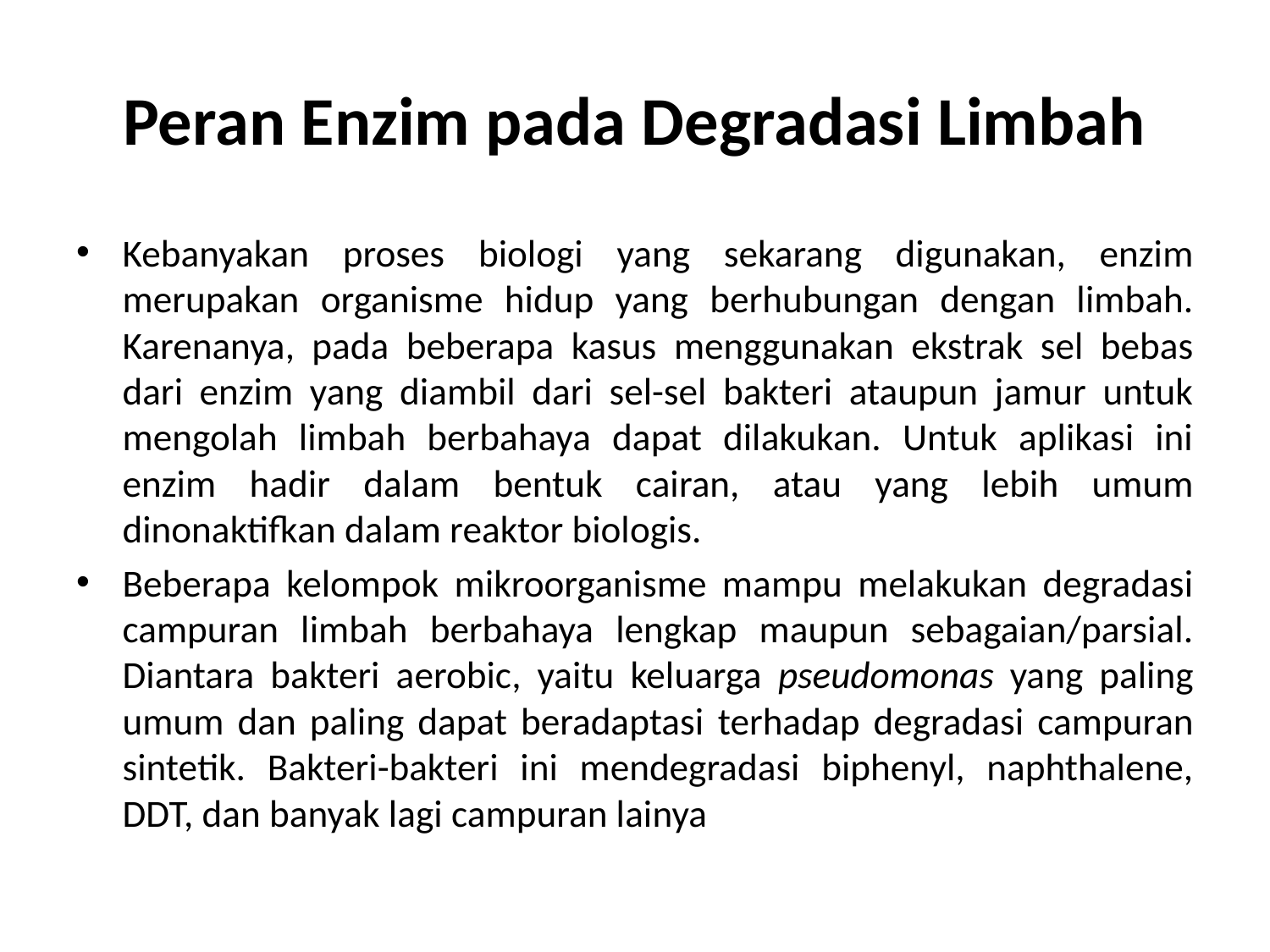

# Peran Enzim pada Degradasi Limbah
Kebanyakan proses biologi yang sekarang digunakan, enzim merupakan organisme hidup yang berhubungan dengan limbah. Karenanya, pada beberapa kasus menggunakan ekstrak sel bebas dari enzim yang diambil dari sel-sel bakteri ataupun jamur untuk mengolah limbah berbahaya dapat dilakukan. Untuk aplikasi ini enzim hadir dalam bentuk cairan, atau yang lebih umum dinonaktifkan dalam reaktor biologis.
Beberapa kelompok mikroorganisme mampu melakukan degradasi campuran limbah berbahaya lengkap maupun sebagaian/parsial. Diantara bakteri aerobic, yaitu keluarga pseudomonas yang paling umum dan paling dapat beradaptasi terhadap degradasi campuran sintetik. Bakteri-bakteri ini mendegradasi biphenyl, naphthalene, DDT, dan banyak lagi campuran lainya